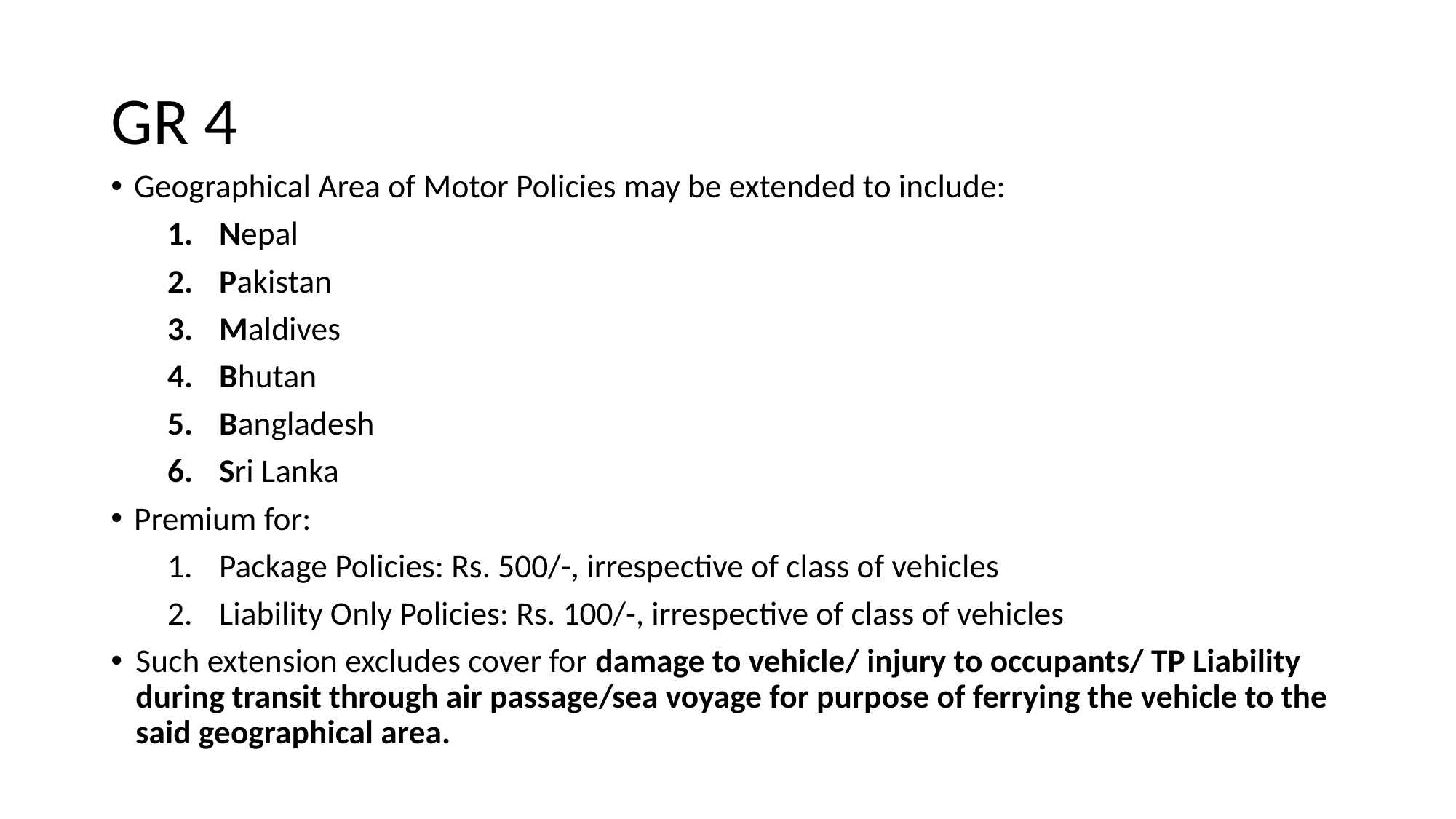

# GR 4
Geographical Area of Motor Policies may be extended to include:
Nepal
Pakistan
Maldives
Bhutan
Bangladesh
Sri Lanka
Premium for:
Package Policies: Rs. 500/-, irrespective of class of vehicles
Liability Only Policies: Rs. 100/-, irrespective of class of vehicles
Such extension excludes cover for damage to vehicle/ injury to occupants/ TP Liability during transit through air passage/sea voyage for purpose of ferrying the vehicle to the said geographical area.